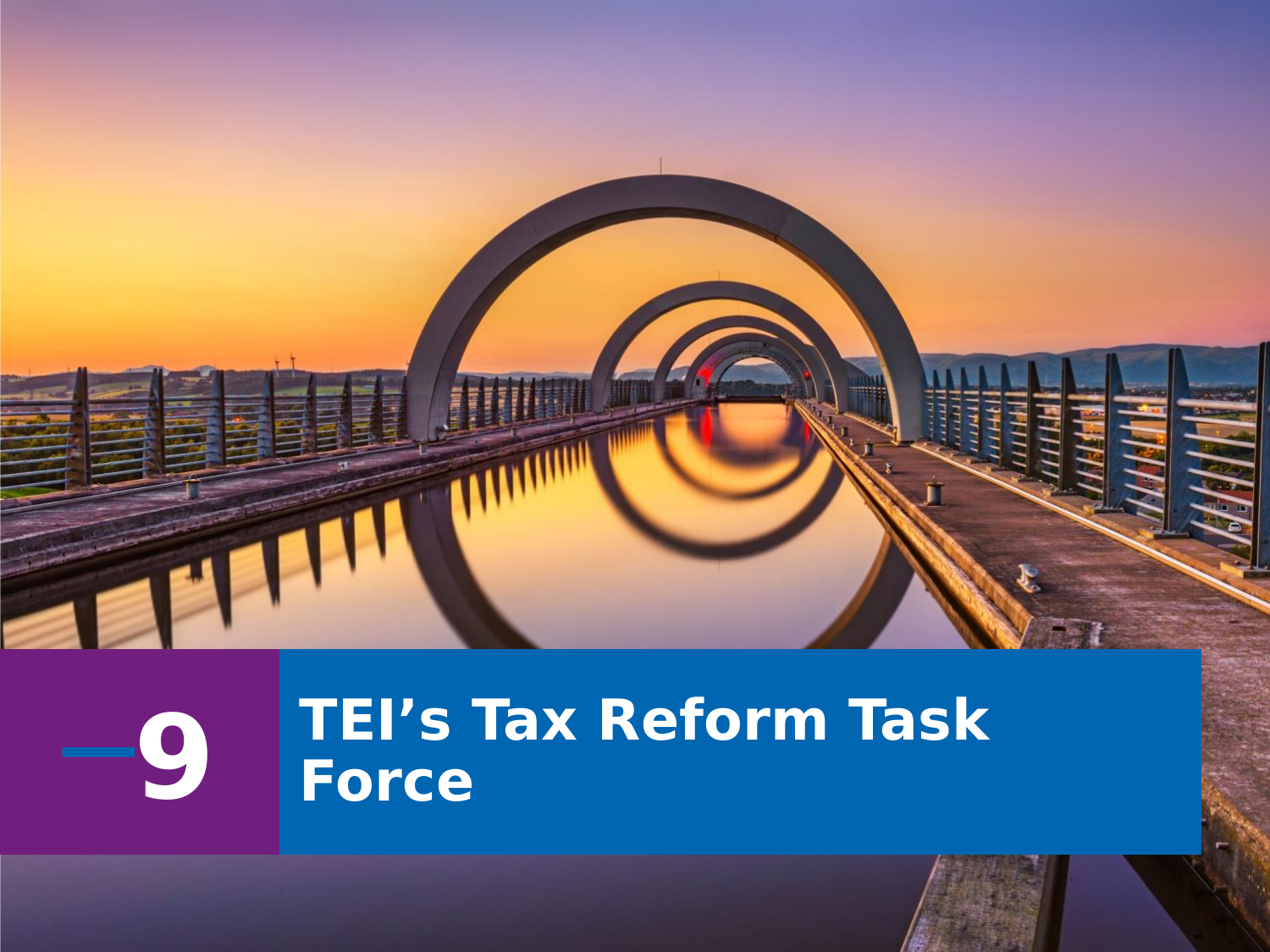

9
# TEI’s Tax Reform Task Force